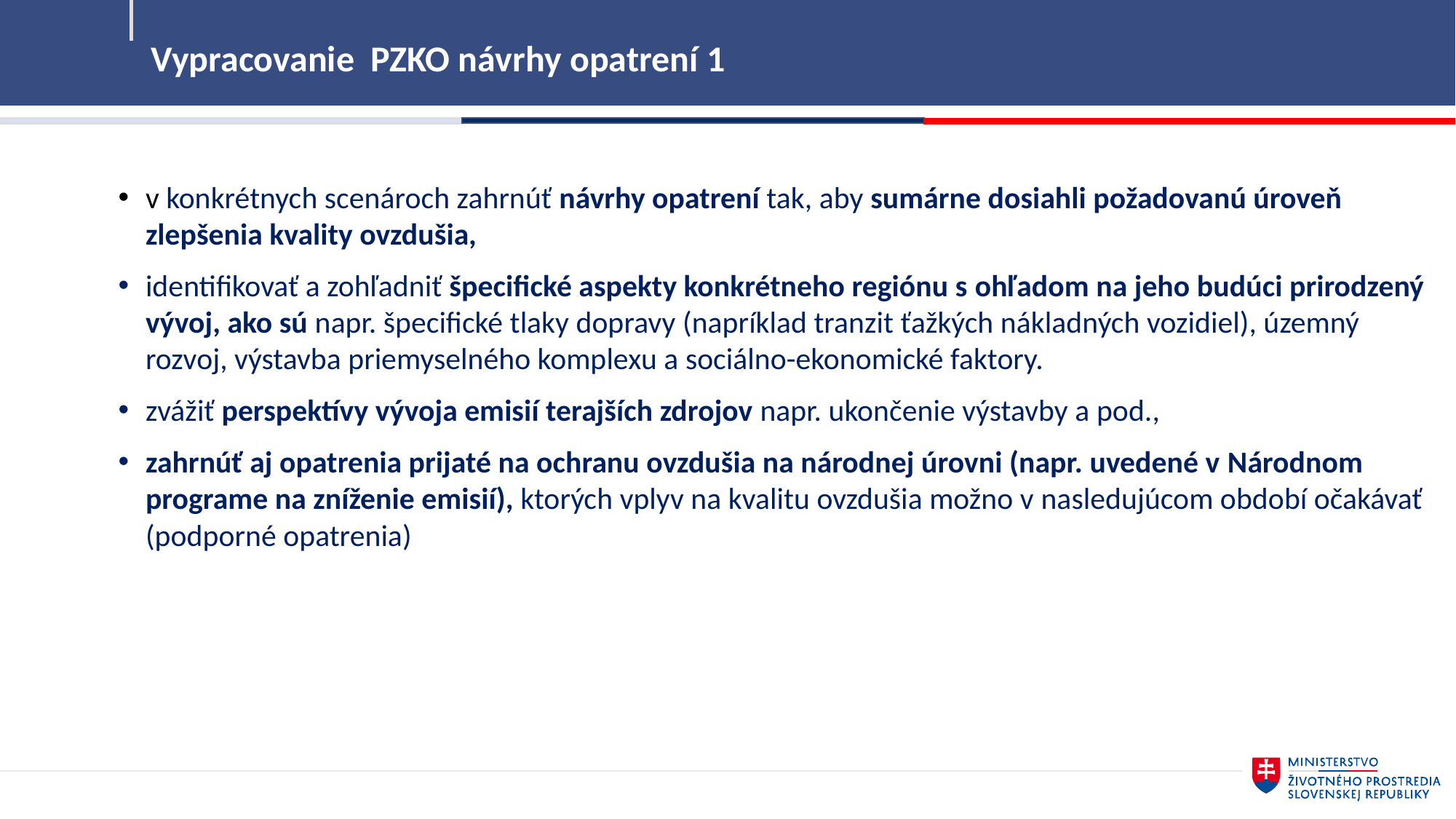

Vypracovanie  PZKO návrhy opatrení 1

7

v konkrétnych scenároch zahrnúť návrhy opatrení tak, aby sumárne dosiahli požadovanú úroveň zlepšenia kvality ovzdušia,
identifikovať a zohľadniť špecifické aspekty konkrétneho regiónu s ohľadom na jeho budúci prirodzený vývoj, ako sú napr. špecifické tlaky dopravy (napríklad tranzit ťažkých nákladných vozidiel), územný rozvoj, výstavba priemyselného komplexu a sociálno-ekonomické faktory.
zvážiť perspektívy vývoja emisií terajších zdrojov napr. ukončenie výstavby a pod.,
zahrnúť aj opatrenia prijaté na ochranu ovzdušia na národnej úrovni (napr. uvedené v Národnom programe na zníženie emisií), ktorých vplyv na kvalitu ovzdušia možno v nasledujúcom období očakávať (podporné opatrenia)